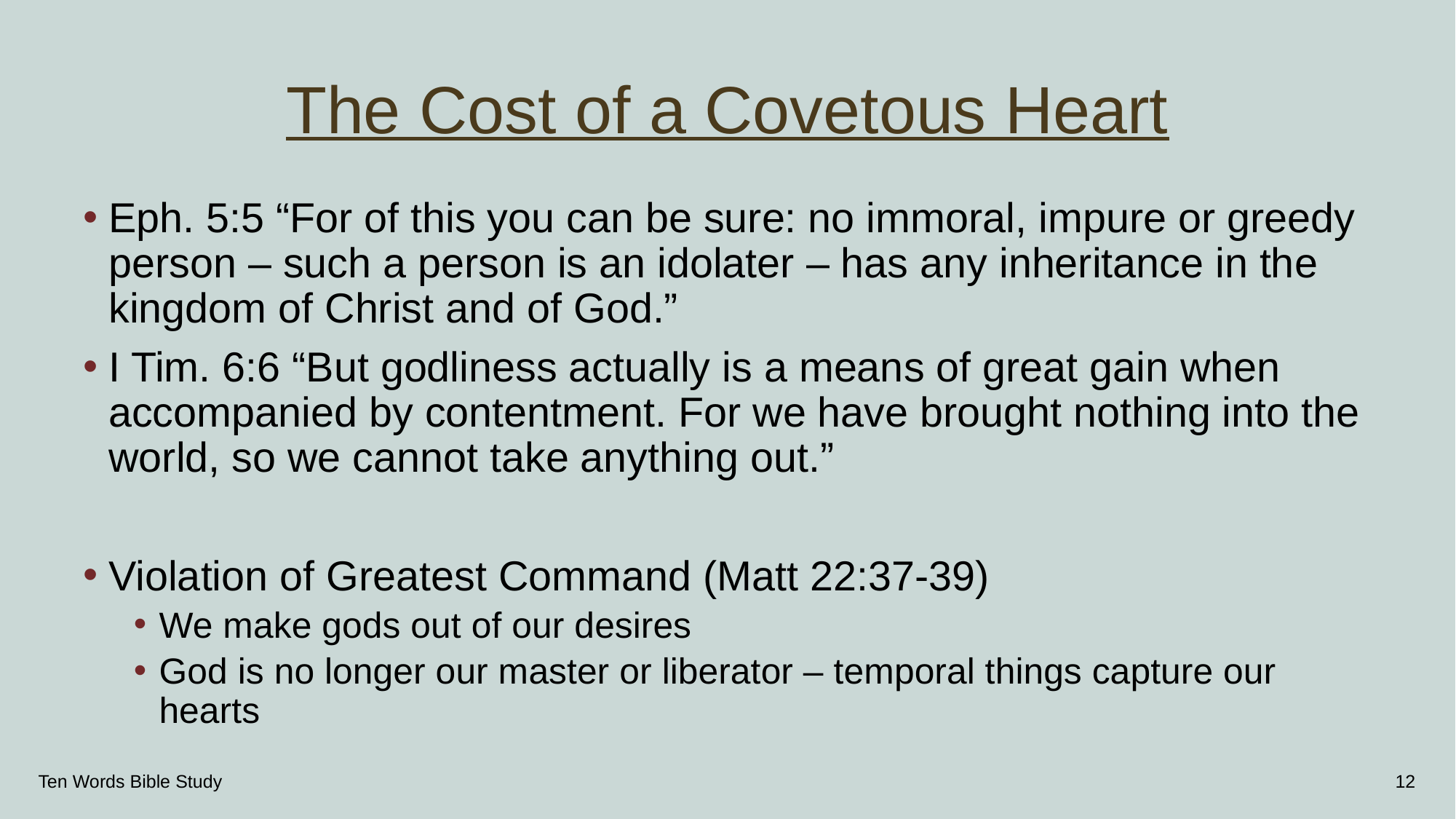

# The Cost of a Covetous Heart
Eph. 5:5 “For of this you can be sure: no immoral, impure or greedy person – such a person is an idolater – has any inheritance in the kingdom of Christ and of God.”
I Tim. 6:6 “But godliness actually is a means of great gain when accompanied by contentment. For we have brought nothing into the world, so we cannot take anything out.”

Violation of Greatest Command (Matt 22:37-39)
We make gods out of our desires
God is no longer our master or liberator – temporal things capture our hearts

Ten Words Bible Study
12